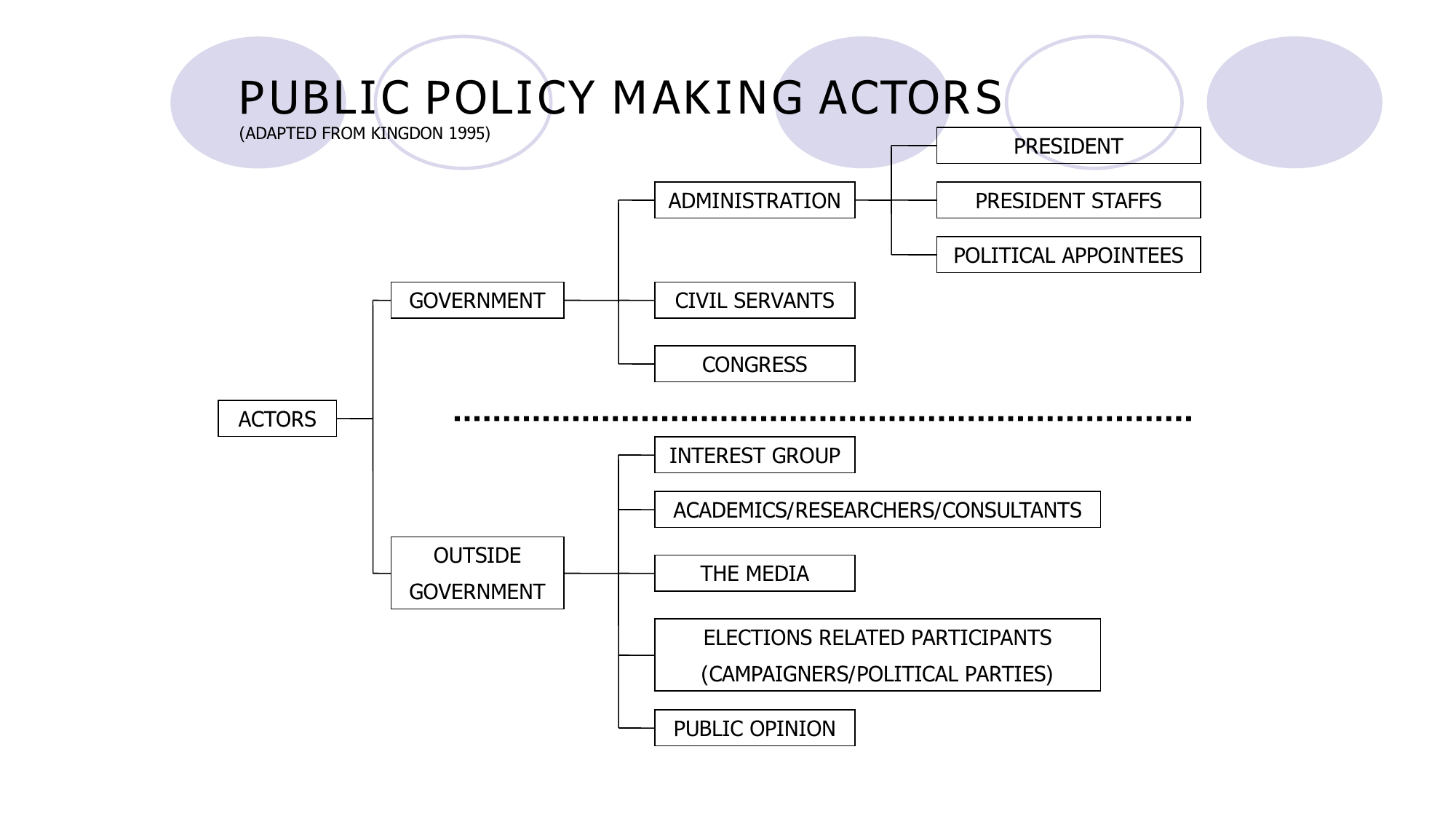

# PUBLIC POLICY MAKING ACTORS (ADAPTED FROM KINGDON 1995)
PRESIDENT

ADMINISTRATION
PRESIDENT STAFFS

POLITICAL APPOINTEES

GOVERNMENT
CIVIL SERVANTS

CONGRESS

ACTORS

INTEREST GROUP

ACADEMICS/RESEARCHERS/CONSULTANTS

OUTSIDE
GOVERNMENT
THE MEDIA

ELECTIONS RELATED PARTICIPANTS
(CAMPAIGNERS/POLITICAL PARTIES)

PUBLIC OPINION